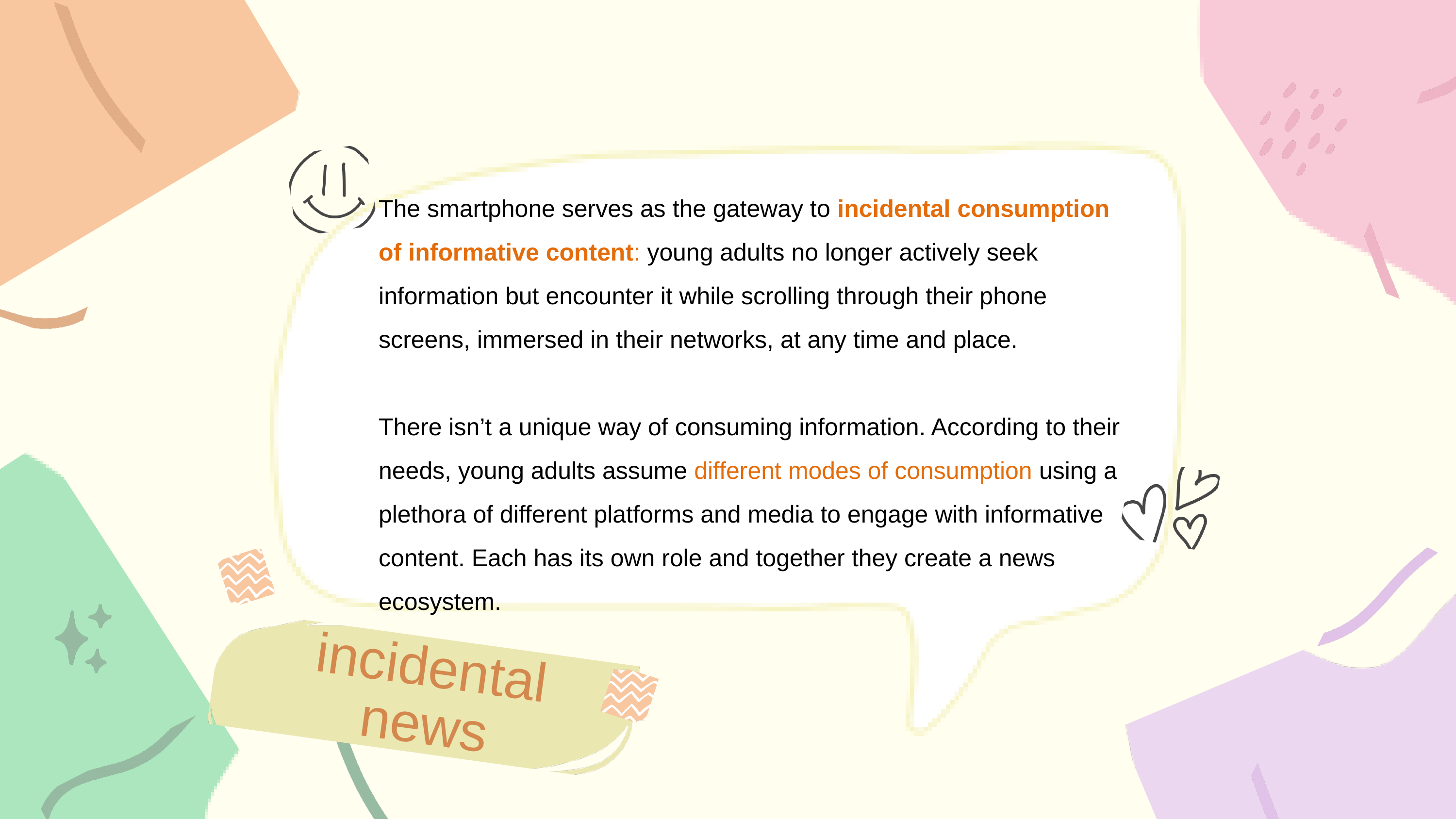

The smartphone serves as the gateway to incidental consumption of informative content: young adults no longer actively seek information but encounter it while scrolling through their phone screens, immersed in their networks, at any time and place.

There isn’t a unique way of consuming information. According to their needs, young adults assume different modes of consumption using a plethora of different platforms and media to engage with informative content. Each has its own role and together they create a news ecosystem.

incidental news